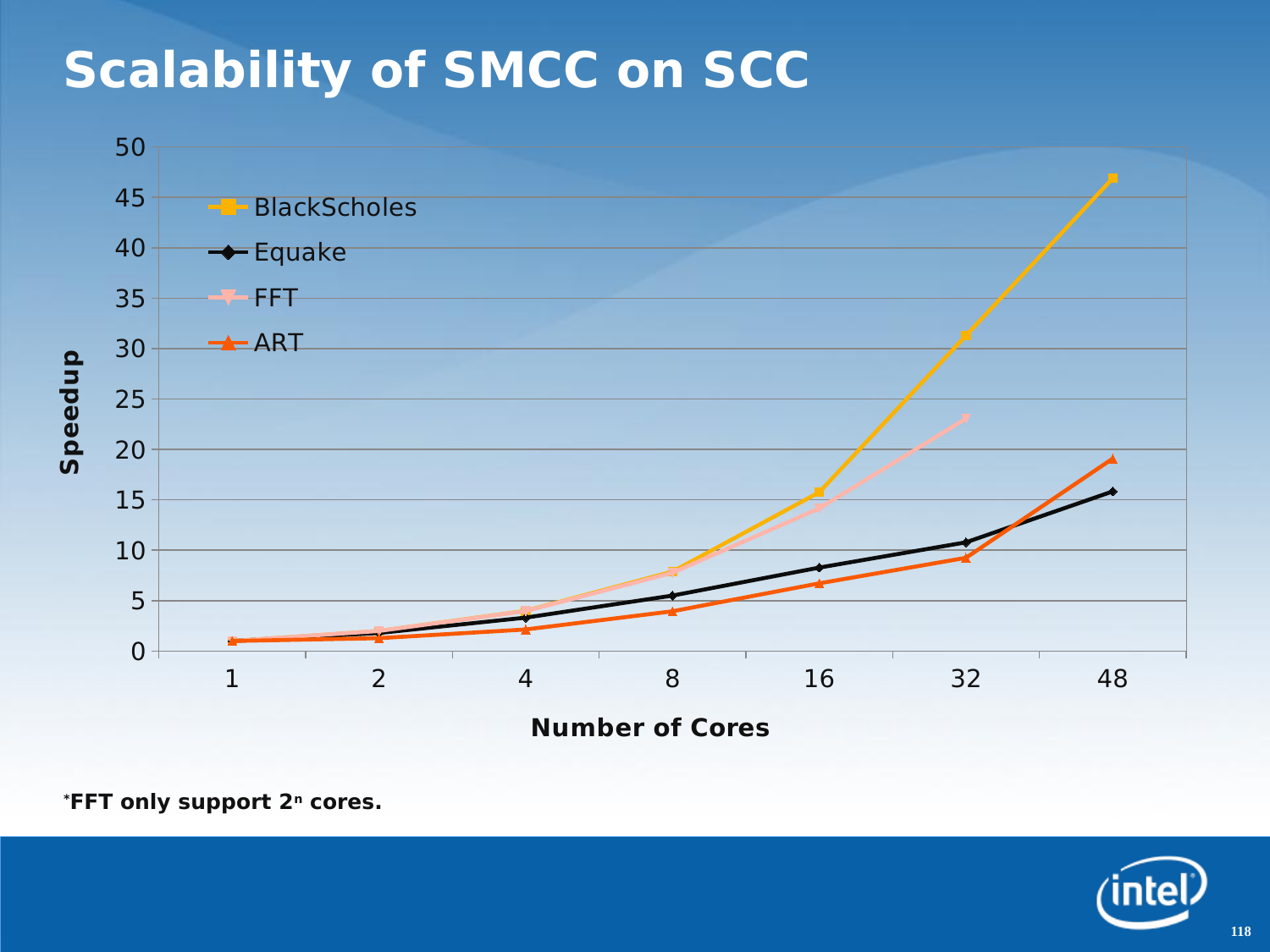

# Scalability of SMCC on SCC

[unsupported chart]

*FFT only support 2n cores.
118